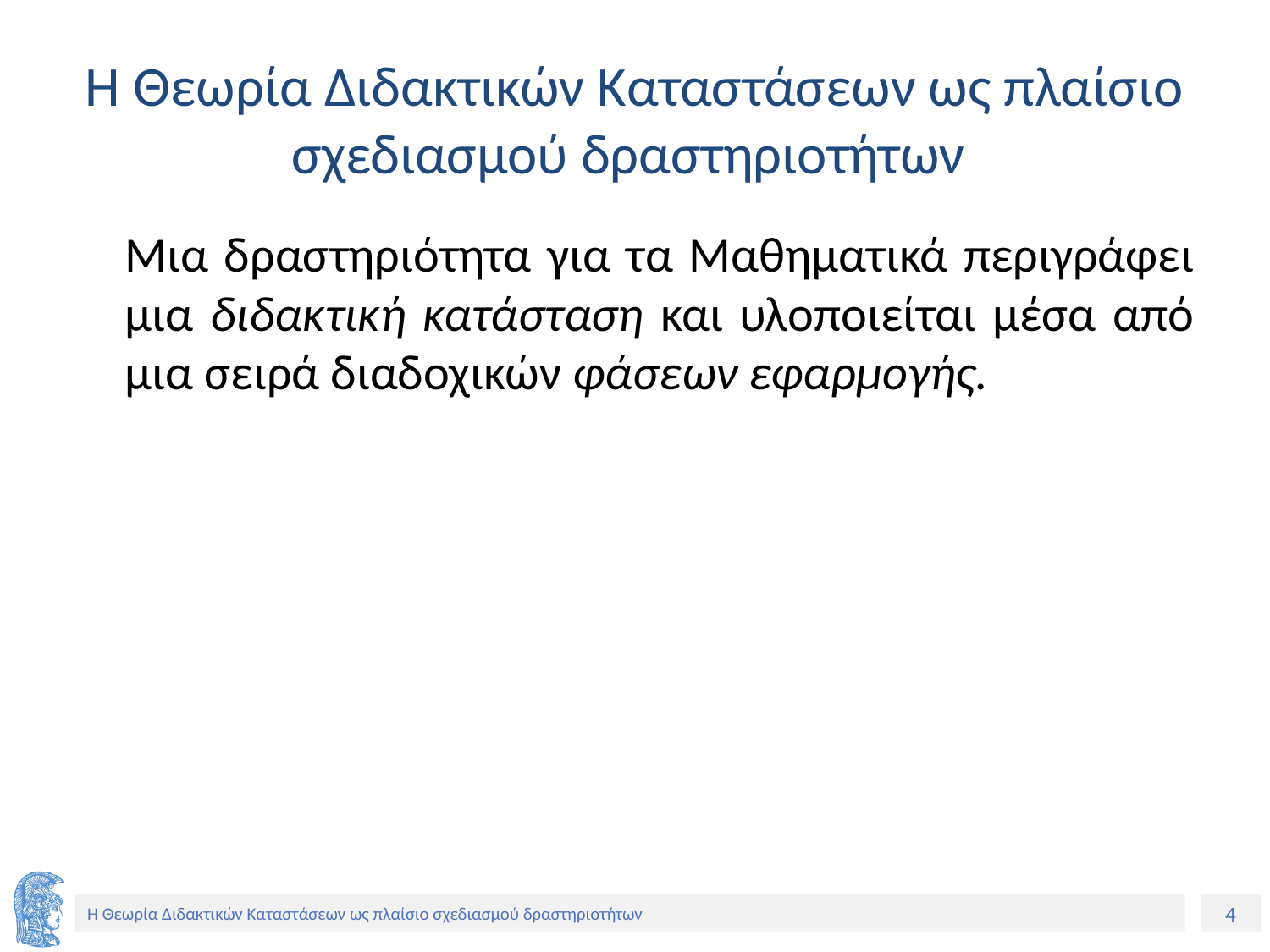

# H Θεωρία Διδακτικών Καταστάσεων ως πλαίσιο σχεδιασμού δραστηριοτήτων
	Μια δραστηριότητα για τα Μαθηματικά περιγράφει μια διδακτική κατάσταση και υλοποιείται μέσα από μια σειρά διαδοχικών φάσεων εφαρμογής.